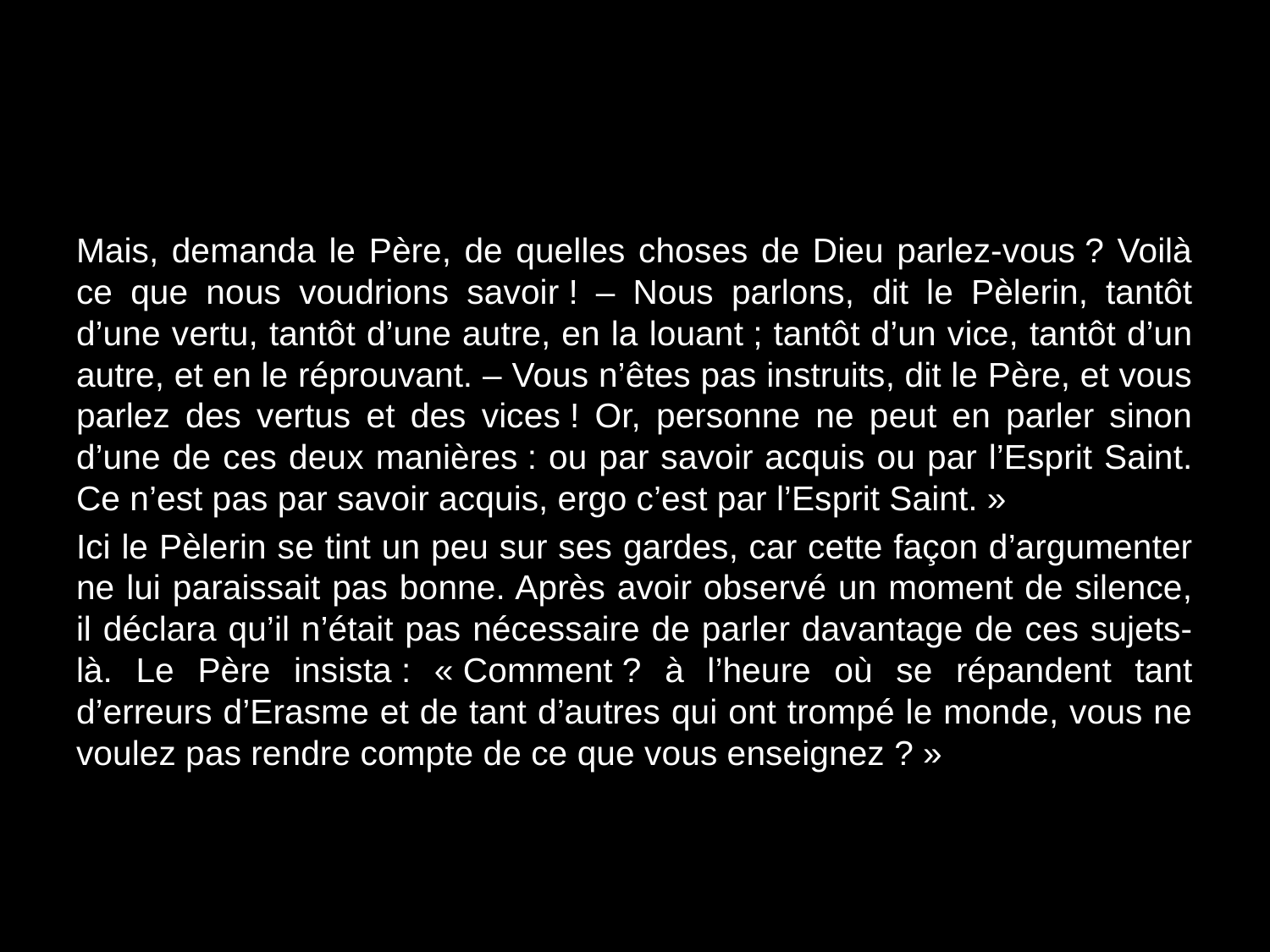

#
Mais, demanda le Père, de quelles choses de Dieu parlez-vous ? Voilà ce que nous voudrions savoir ! – Nous parlons, dit le Pèlerin, tantôt d’une vertu, tantôt d’une autre, en la louant ; tantôt d’un vice, tantôt d’un autre, et en le réprouvant. – Vous n’êtes pas instruits, dit le Père, et vous parlez des vertus et des vices ! Or, personne ne peut en parler sinon d’une de ces deux manières : ou par savoir acquis ou par l’Esprit Saint. Ce n’est pas par savoir acquis, ergo c’est par l’Esprit Saint. »
Ici le Pèlerin se tint un peu sur ses gardes, car cette façon d’argumenter ne lui paraissait pas bonne. Après avoir observé un moment de silence, il déclara qu’il n’était pas nécessaire de parler davantage de ces sujets-là. Le Père insista : « Comment ? à l’heure où se répandent tant d’erreurs d’Erasme et de tant d’autres qui ont trompé le monde, vous ne voulez pas rendre compte de ce que vous enseignez ? »